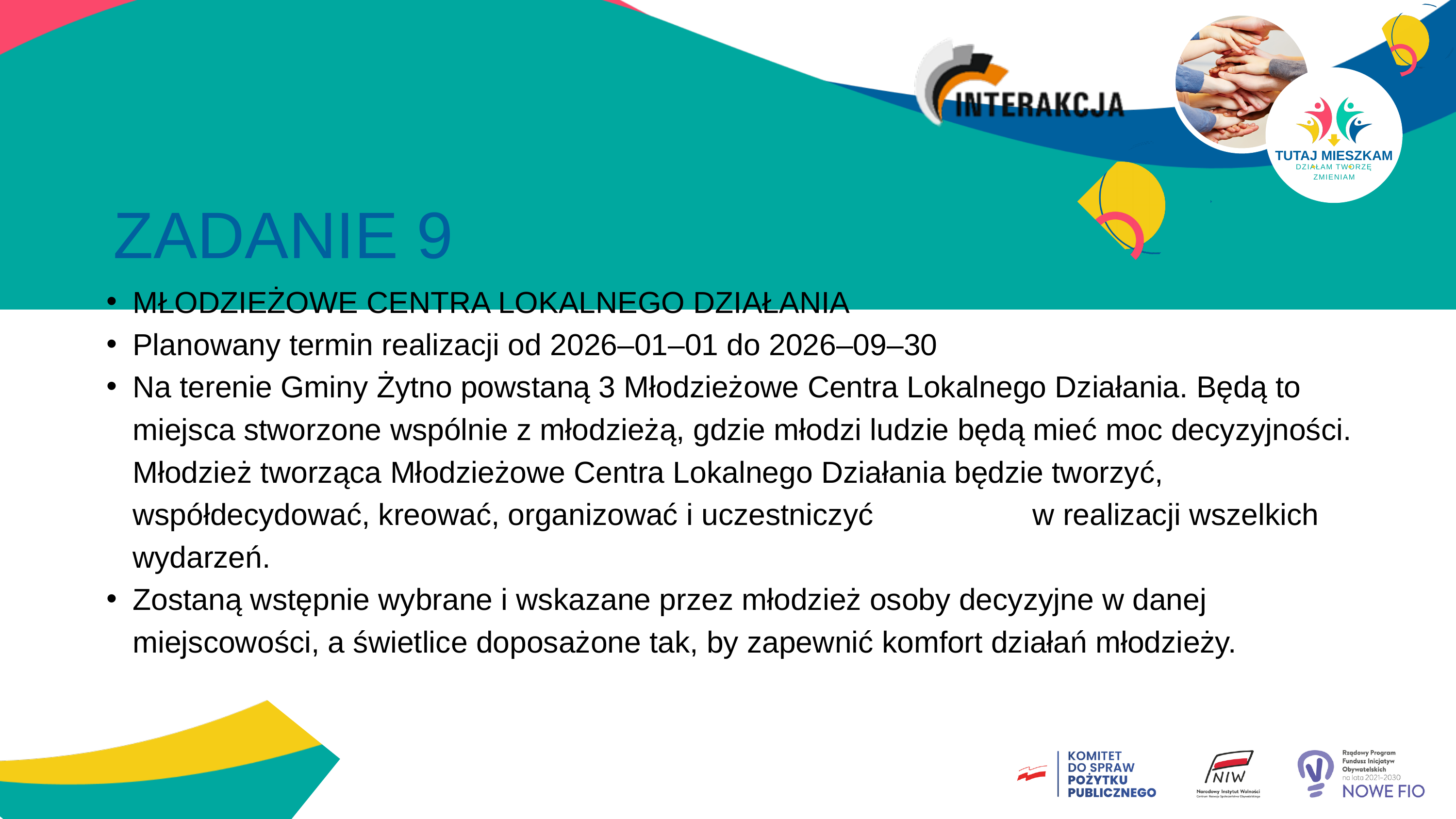

TUTAJ MIESZKAM
DZIAŁAM TWORZĘ ZMIENIAM

ZADANIE 9
MŁODZIEŻOWE CENTRA LOKALNEGO DZIAŁANIA
Planowany termin realizacji od 2026–01–01 do 2026–09–30
Na terenie Gminy Żytno powstaną 3 Młodzieżowe Centra Lokalnego Działania. Będą to miejsca stworzone wspólnie z młodzieżą, gdzie młodzi ludzie będą mieć moc decyzyjności. Młodzież tworząca Młodzieżowe Centra Lokalnego Działania będzie tworzyć, współdecydować, kreować, organizować i uczestniczyć                   w realizacji wszelkich wydarzeń.
Zostaną wstępnie wybrane i wskazane przez młodzież osoby decyzyjne w danej miejscowości, a świetlice doposażone tak, by zapewnić komfort działań młodzieży.